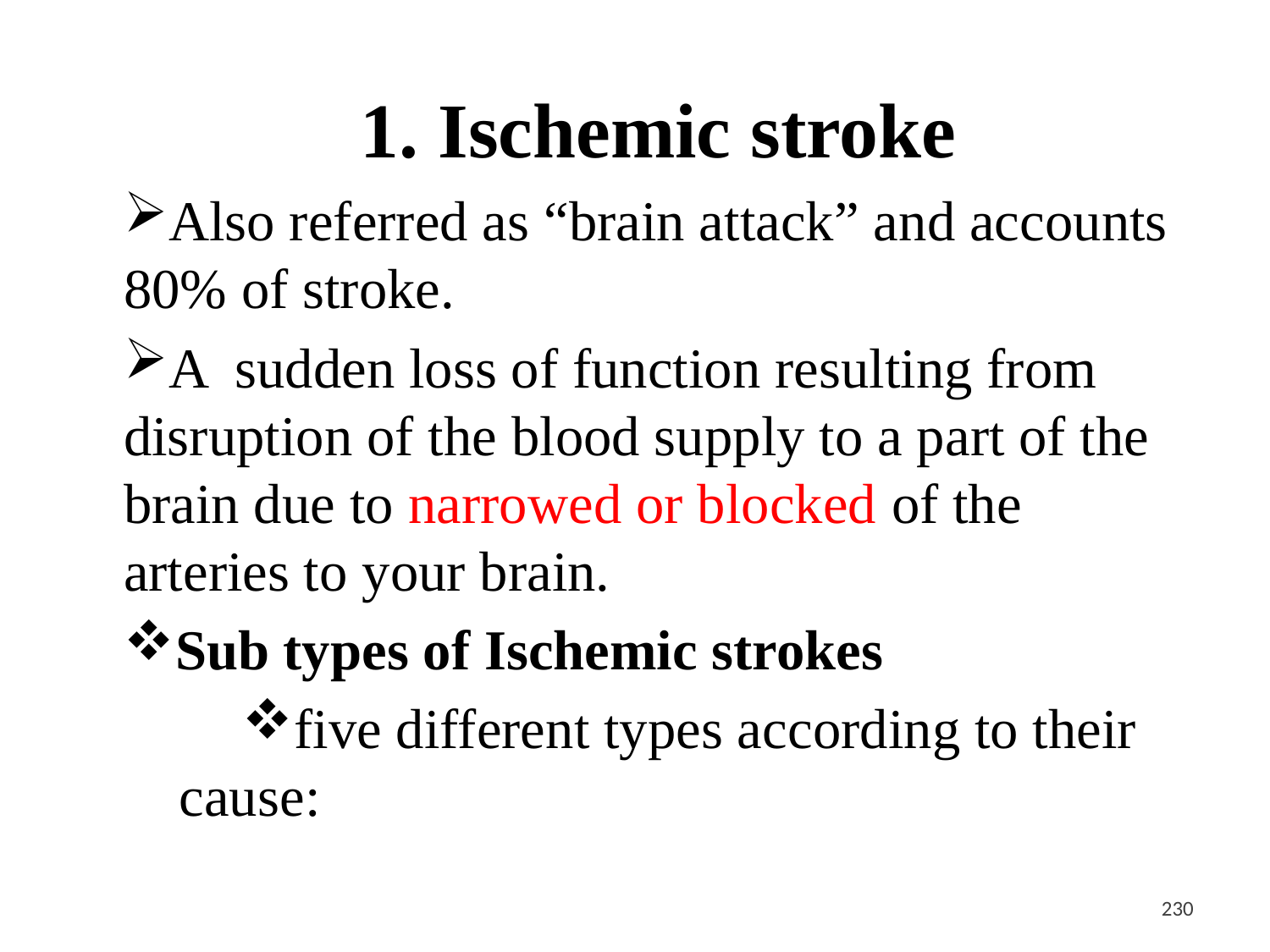

1. Ischemic stroke
Also referred as “brain attack” and accounts 80% of stroke.
A  sudden loss of function resulting from disruption of the blood supply to a part of the brain due to narrowed or blocked of the arteries to your brain.
Sub types of Ischemic strokes
five different types according to their cause:

230